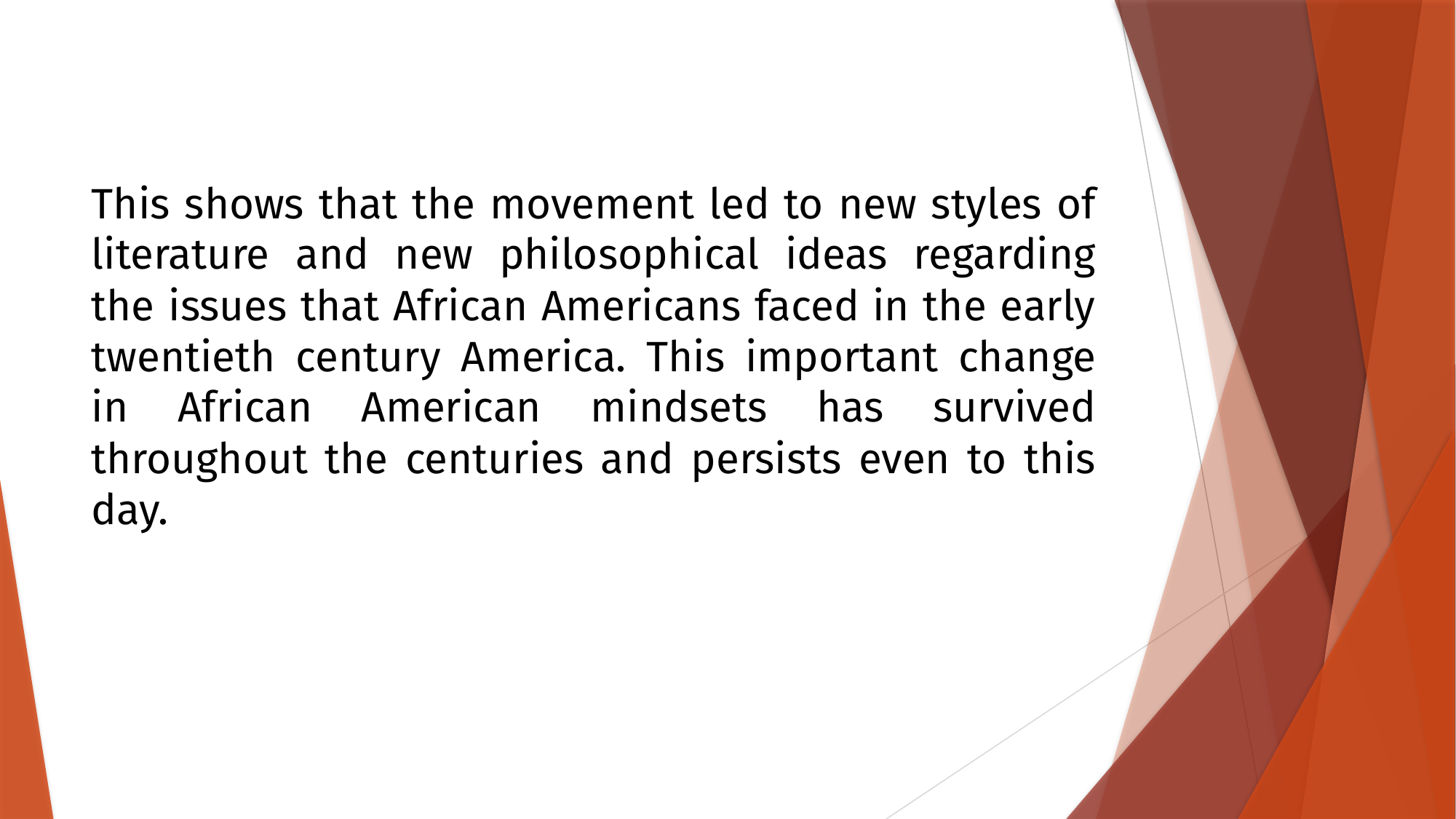

This shows that the movement led to new styles of literature and new philosophical ideas regarding the issues that African Americans faced in the early twentieth century America. This important change in African American mindsets has survived throughout the centuries and persists even to this day.